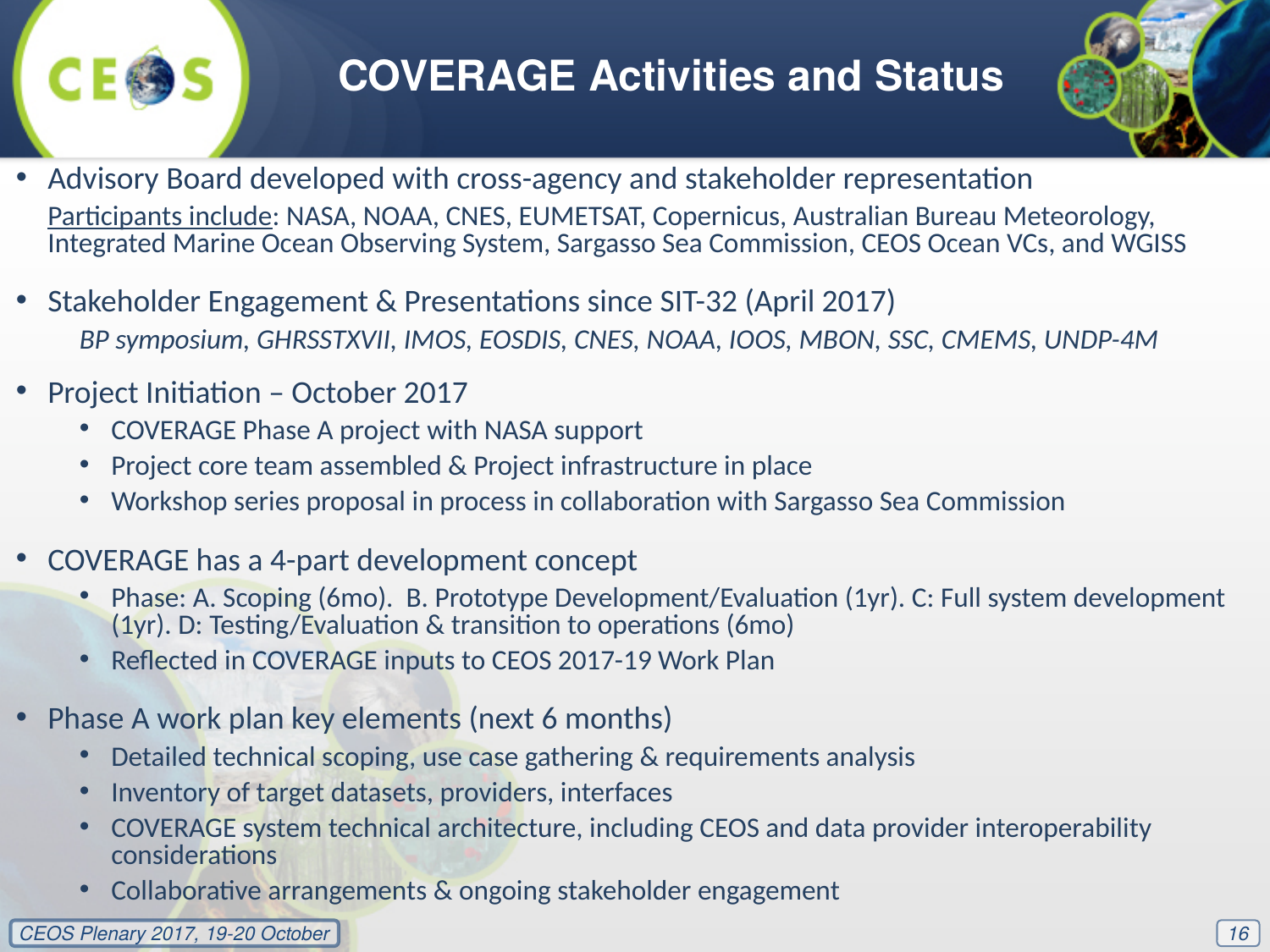

COVERAGE Activities and Status

Advisory Board developed with cross-agency and stakeholder representation
Participants include: NASA, NOAA, CNES, EUMETSAT, Copernicus, Australian Bureau Meteorology, Integrated Marine Ocean Observing System, Sargasso Sea Commission, CEOS Ocean VCs, and WGISS

Stakeholder Engagement & Presentations since SIT-32 (April 2017)
BP symposium, GHRSSTXVII, IMOS, EOSDIS, CNES, NOAA, IOOS, MBON, SSC, CMEMS, UNDP-4M
Project Initiation – October 2017
COVERAGE Phase A project with NASA support
Project core team assembled & Project infrastructure in place
Workshop series proposal in process in collaboration with Sargasso Sea Commission

COVERAGE has a 4-part development concept
Phase: A. Scoping (6mo).  B. Prototype Development/Evaluation (1yr). C: Full system development (1yr). D: Testing/Evaluation & transition to operations (6mo)
Reflected in COVERAGE inputs to CEOS 2017-19 Work Plan

Phase A work plan key elements (next 6 months)
Detailed technical scoping, use case gathering & requirements analysis
Inventory of target datasets, providers, interfaces
COVERAGE system technical architecture, including CEOS and data provider interoperability considerations
Collaborative arrangements & ongoing stakeholder engagement

16